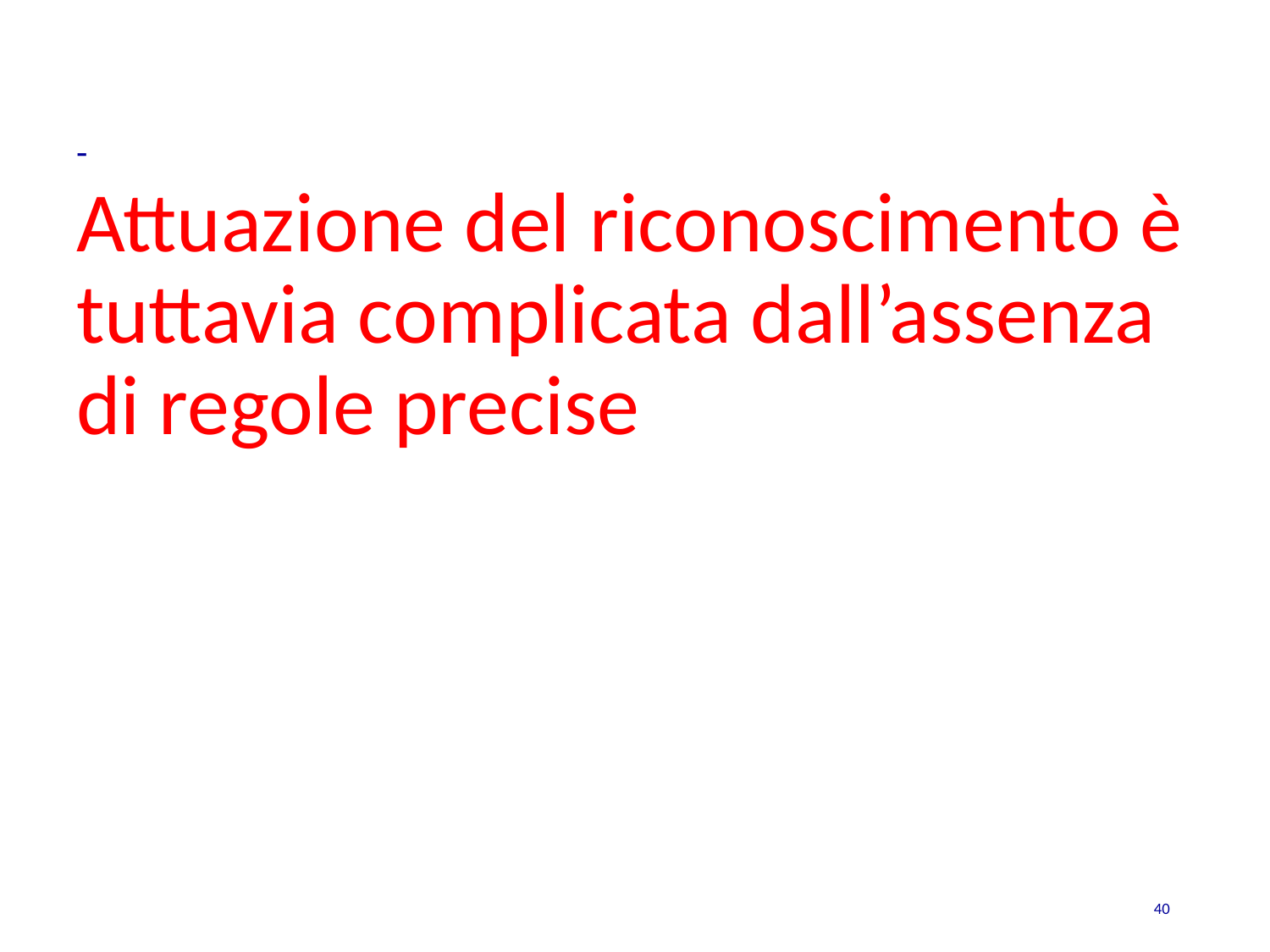

# Attuazione del riconoscimento è tuttavia complicata dall’assenza di regole precise
-
40